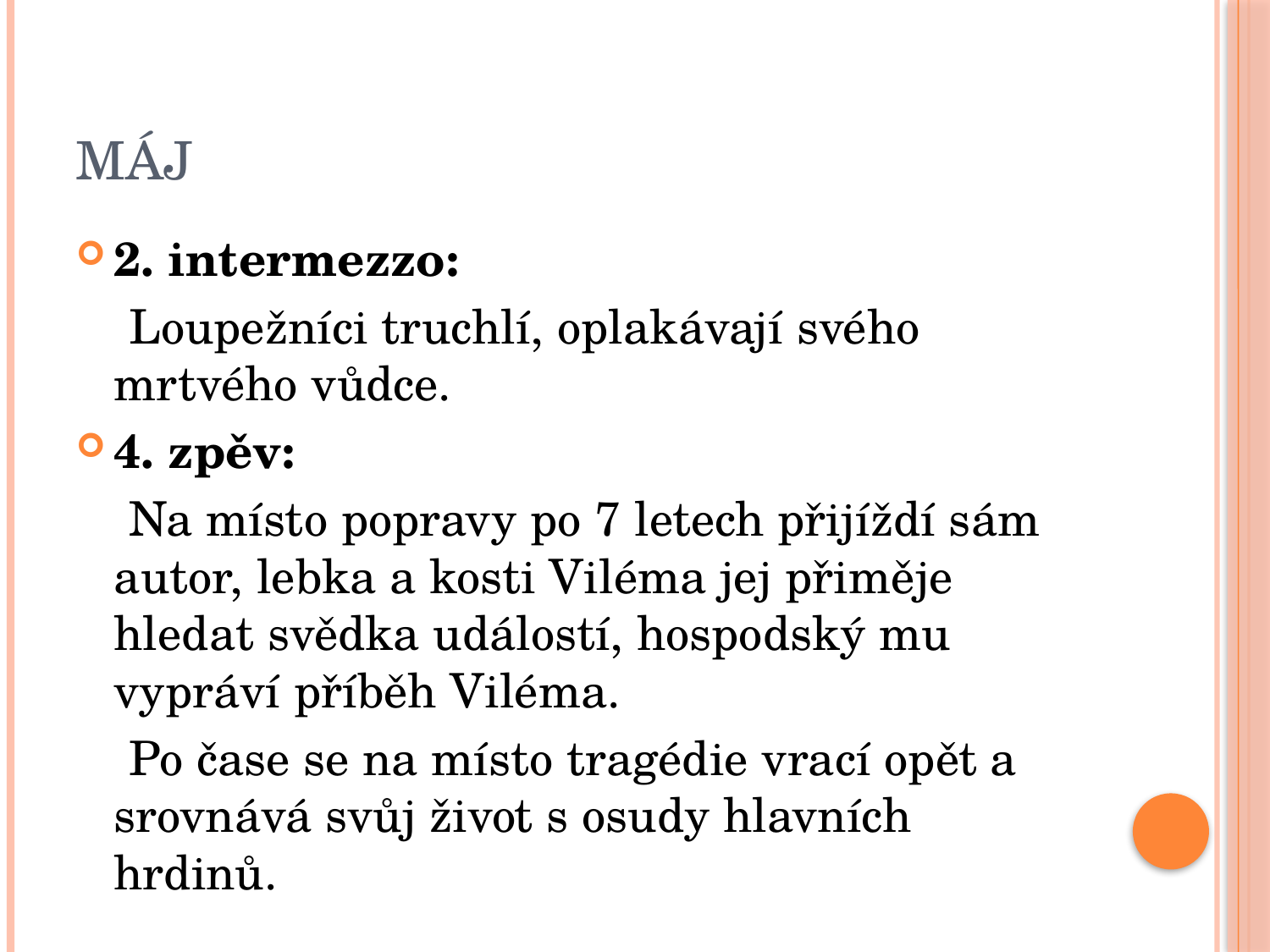

# máj
2. intermezzo:
    Loupežníci truchlí, oplakávají svého mrtvého vůdce.
4. zpěv:
    Na místo popravy po 7 letech přijíždí sám autor, lebka a kosti Viléma jej přiměje hledat svědka událostí, hospodský mu vypráví příběh Viléma.
    Po čase se na místo tragédie vrací opět a srovnává svůj život s osudy hlavních hrdinů.